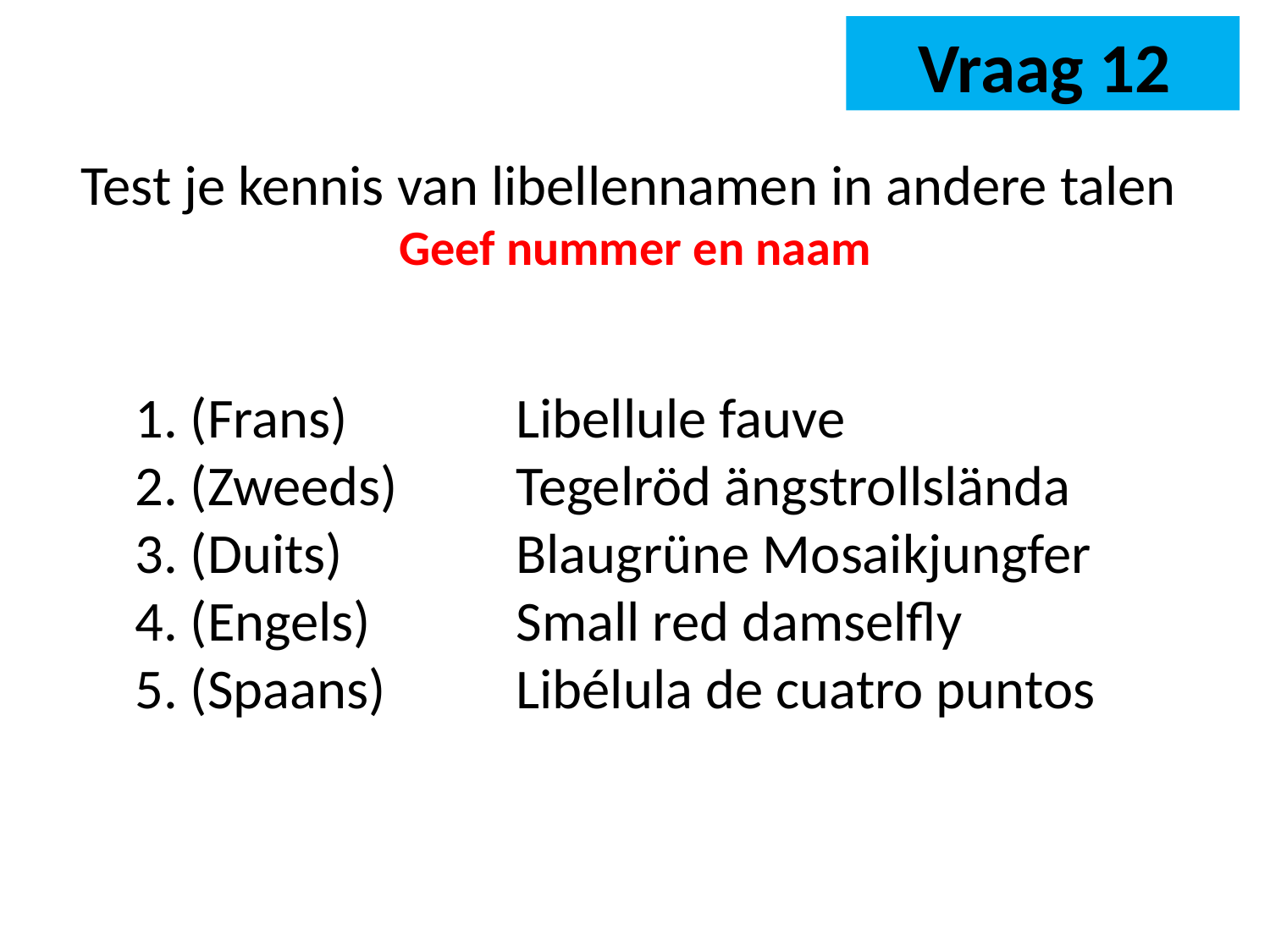

Vraag 12
Test je kennis van libellennamen in andere talen  Geef nummer en naam
1. (Frans) 		Libellule fauve
2. (Zweeds) 	Tegelröd ängstrollslända
3. (Duits) 		Blaugrüne Mosaikjungfer
4. (Engels) 		Small red damselfly
5. (Spaans) 	Libélula de cuatro puntos